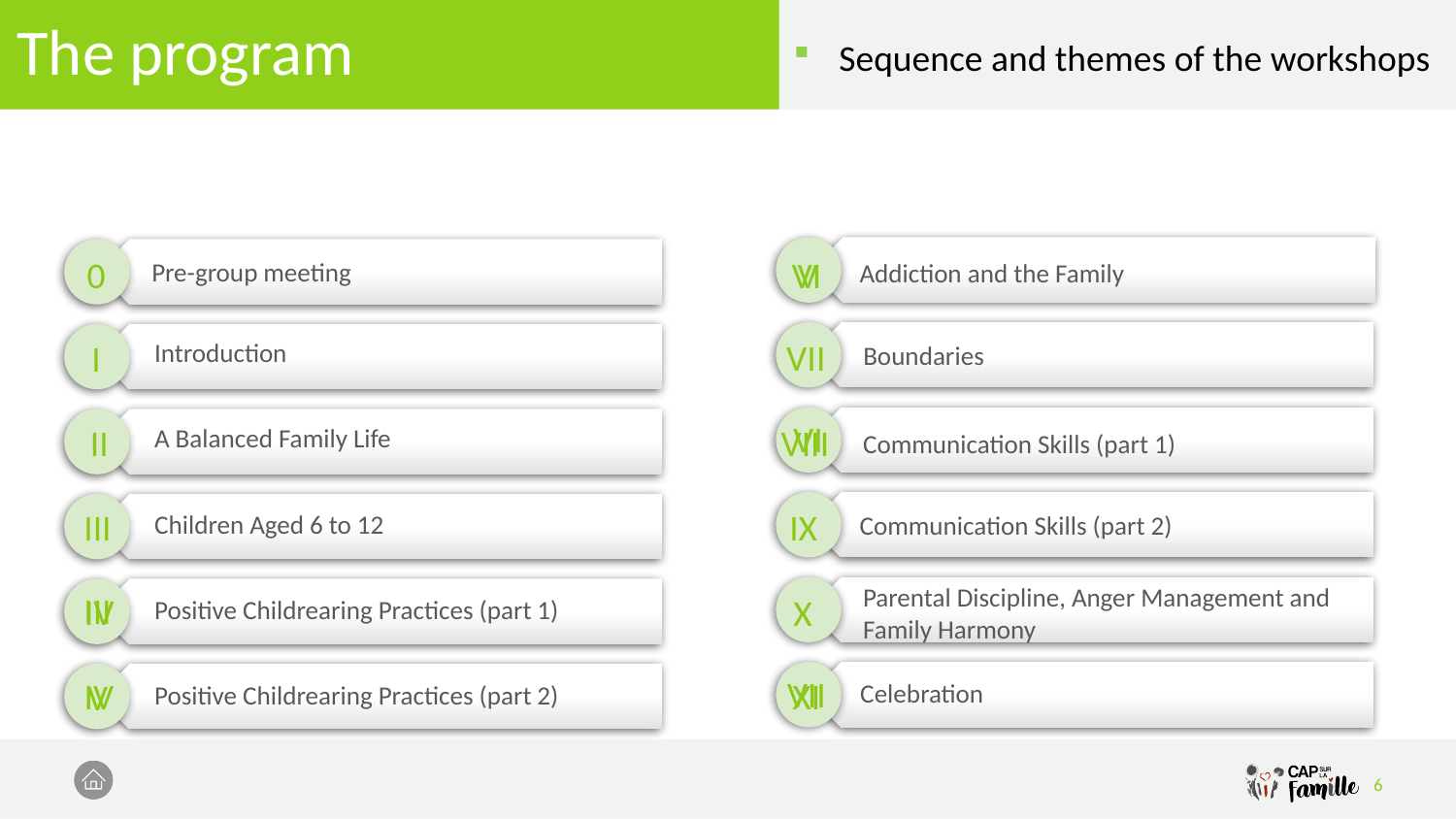

The program
Sequence and themes of the workshops

0
V
VI
Pre-group meeting
Addiction and the Family
VII
I
Introduction
Boundaries
VI
II
VIII
A Balanced Family Life
Communication Skills (part 1)
III
IX
Children Aged 6 to 12
Communication Skills (part 2)
Parental Discipline, Anger Management and Family Harmony
III
IV
X
Positive Childrearing Practices (part 1)
VII
XI
IV
V
Celebration
Positive Childrearing Practices (part 2)
6